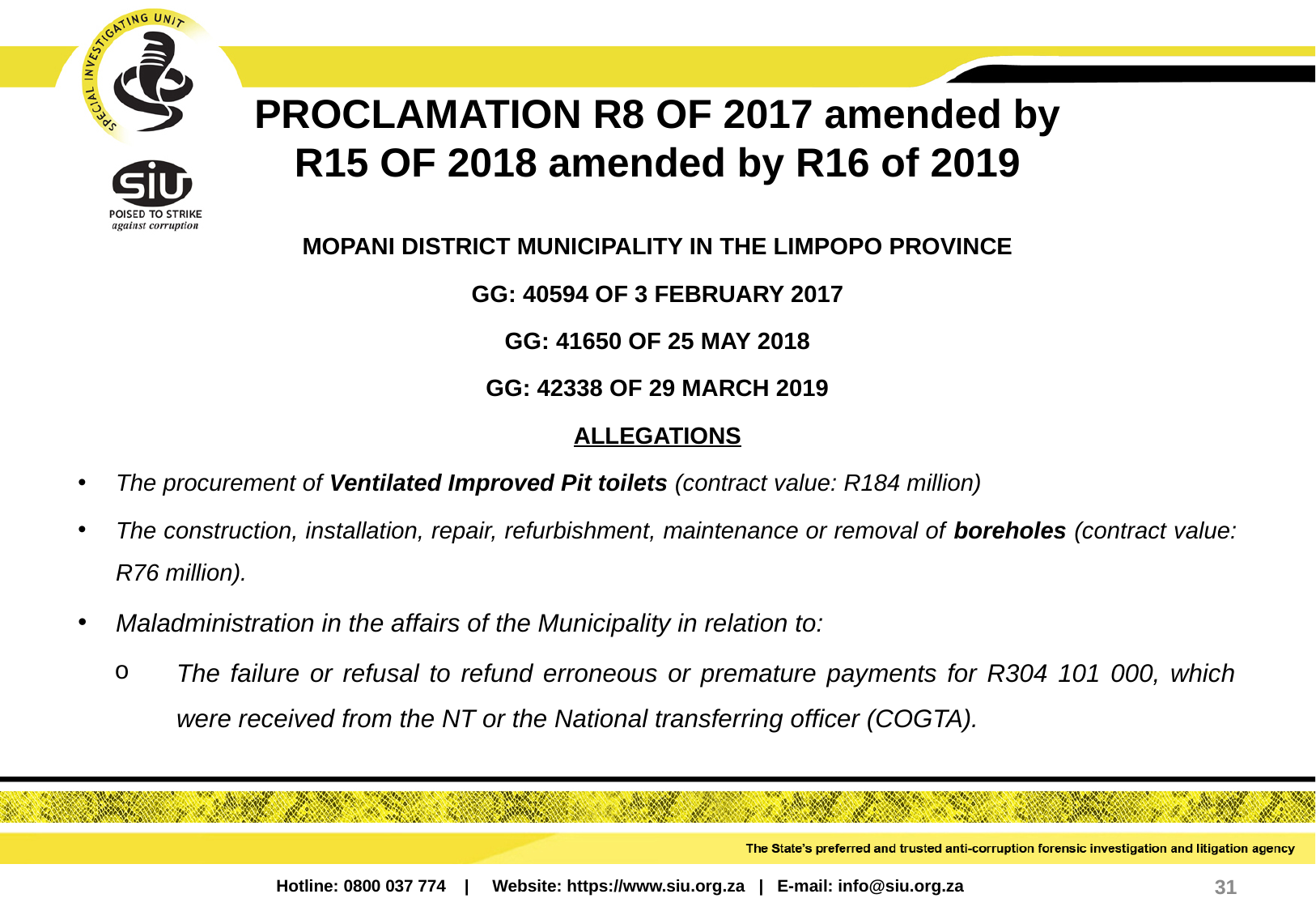

# PROCLAMATION R8 OF 2017 amended by R15 OF 2018 amended by R16 of 2019
MOPANI DISTRICT MUNICIPALITY IN THE LIMPOPO PROVINCE
GG: 40594 OF 3 FEBRUARY 2017
GG: 41650 OF 25 MAY 2018
GG: 42338 OF 29 MARCH 2019
ALLEGATIONS
The procurement of Ventilated Improved Pit toilets (contract value: R184 million)
The construction, installation, repair, refurbishment, maintenance or removal of boreholes (contract value: R76 million).
Maladministration in the affairs of the Municipality in relation to:
The failure or refusal to refund erroneous or premature payments for R304 101 000, which were received from the NT or the National transferring officer (COGTA).

31
Hotline: 0800 037 774    |     Website: https://www.siu.org.za   |   E-mail: info@siu.org.za